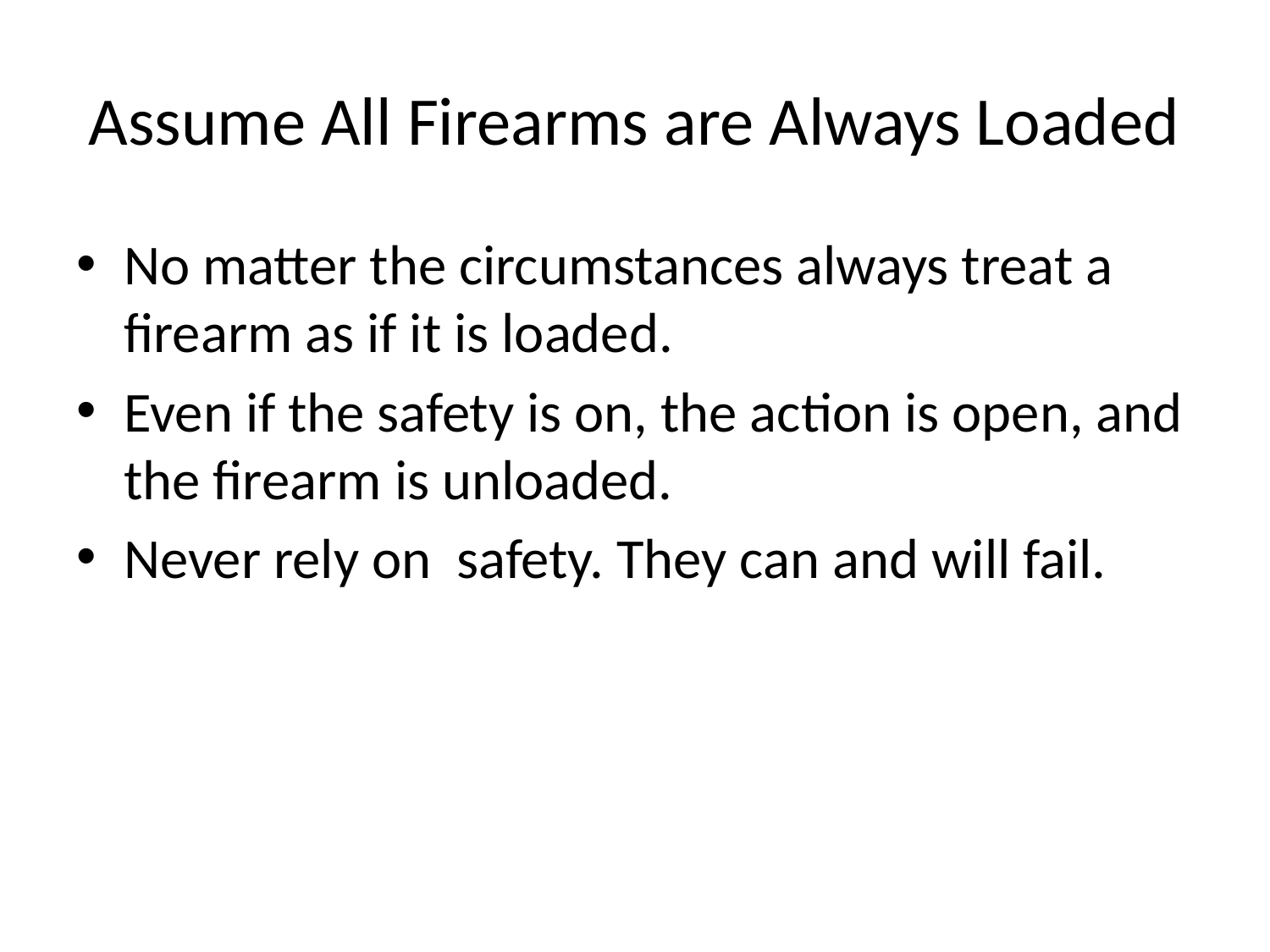

# Assume All Firearms are Always Loaded
No matter the circumstances always treat a firearm as if it is loaded.
Even if the safety is on, the action is open, and the firearm is unloaded.
Never rely on  safety. They can and will fail.